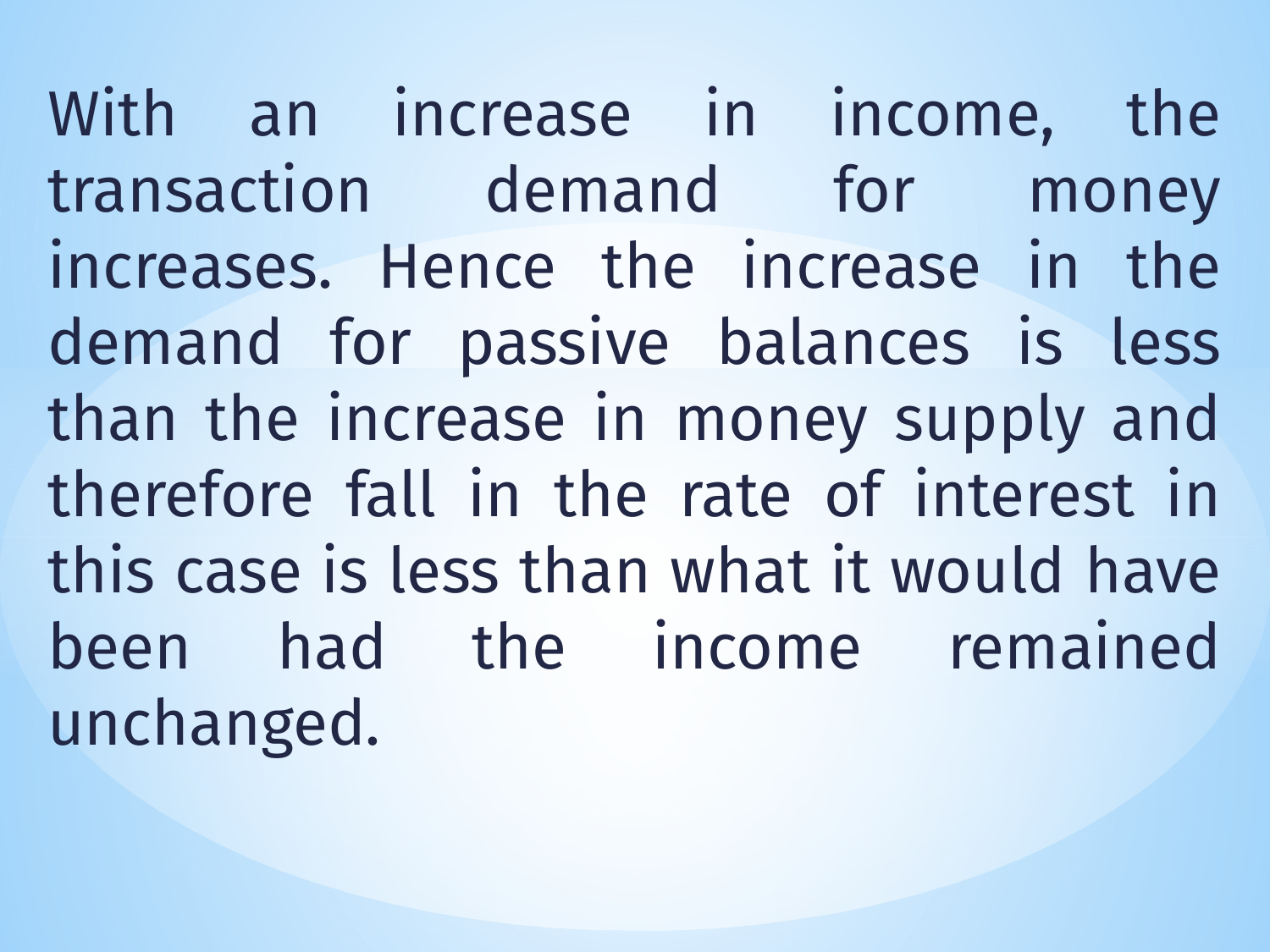

With an increase in income, the transaction demand for money increases. Hence the increase in the demand for passive balances is less than the increase in money supply and therefore fall in the rate of interest in this case is less than what it would have been had the income remained unchanged.